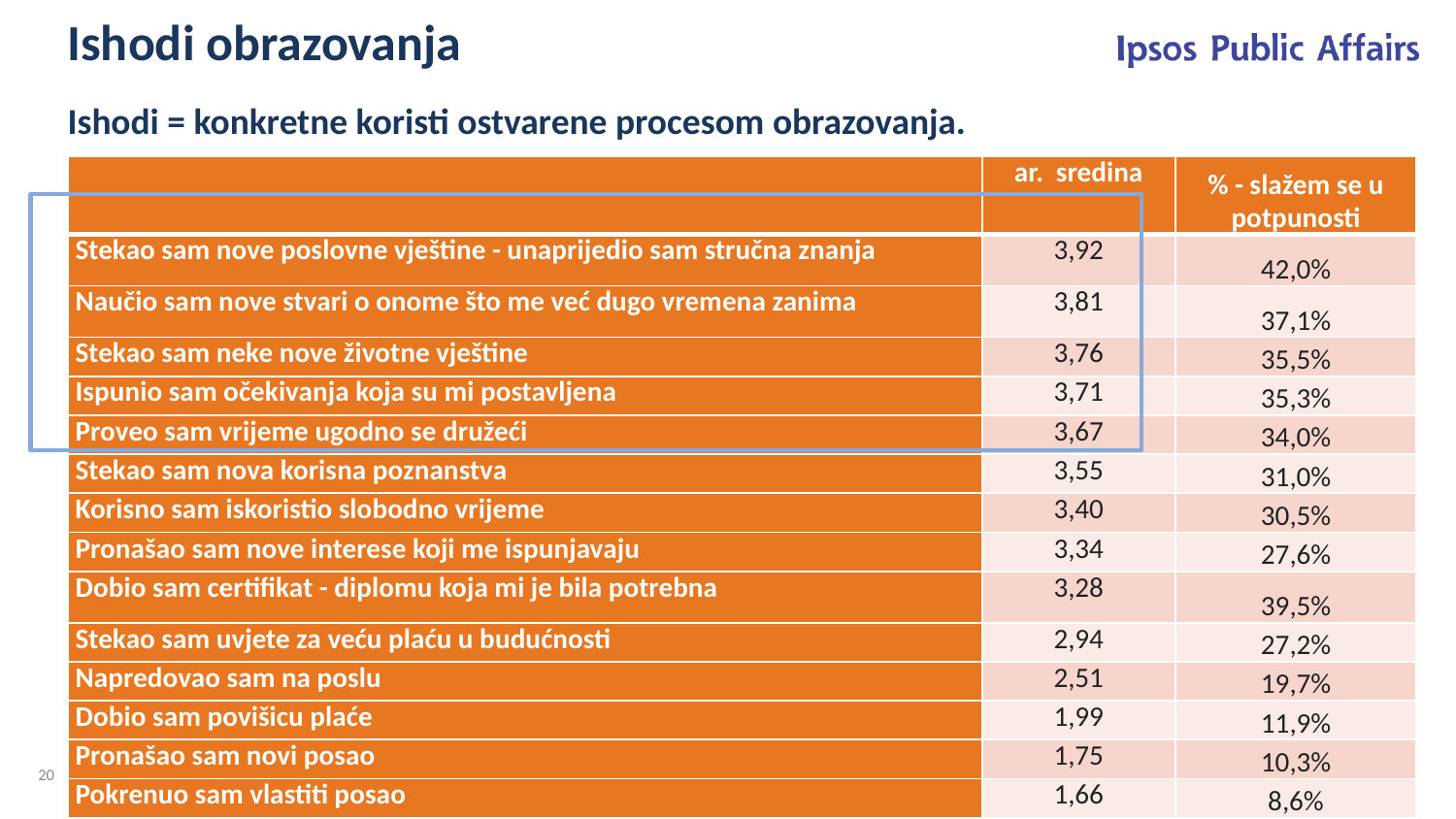

Ishodi obrazovanja
Ishodi = konkretne koristi ostvarene procesom obrazovanja.
|  | ar. sredina | % - slažem se u potpunosti |
| --- | --- | --- |
| Stekao sam nove poslovne vještine - unaprijedio sam stručna znanja | 3,92 | 42,0% |
| Naučio sam nove stvari o onome što me već dugo vremena zanima | 3,81 | 37,1% |
| Stekao sam neke nove životne vještine | 3,76 | 35,5% |
| Ispunio sam očekivanja koja su mi postavljena | 3,71 | 35,3% |
| Proveo sam vrijeme ugodno se družeći | 3,67 | 34,0% |
| Stekao sam nova korisna poznanstva | 3,55 | 31,0% |
| Korisno sam iskoristio slobodno vrijeme | 3,40 | 30,5% |
| Pronašao sam nove interese koji me ispunjavaju | 3,34 | 27,6% |
| Dobio sam certifikat - diplomu koja mi je bila potrebna | 3,28 | 39,5% |
| Stekao sam uvjete za veću plaću u budućnosti | 2,94 | 27,2% |
| Napredovao sam na poslu | 2,51 | 19,7% |
| Dobio sam povišicu plaće | 1,99 | 11,9% |
| Pronašao sam novi posao | 1,75 | 10,3% |
| Pokrenuo sam vlastiti posao | 1,66 | 8,6% |